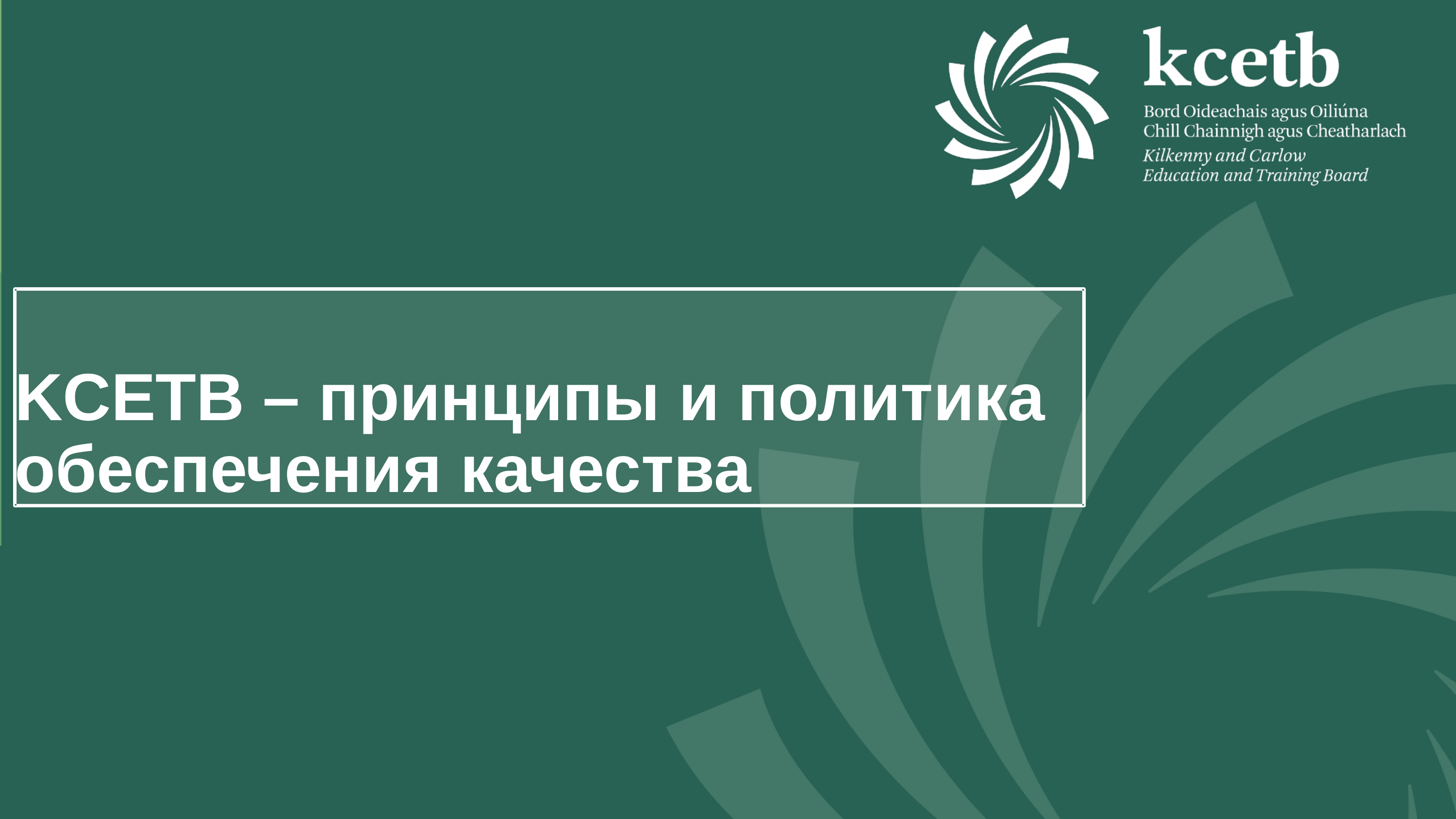

KCETB – принципы и политика обеспечения качества